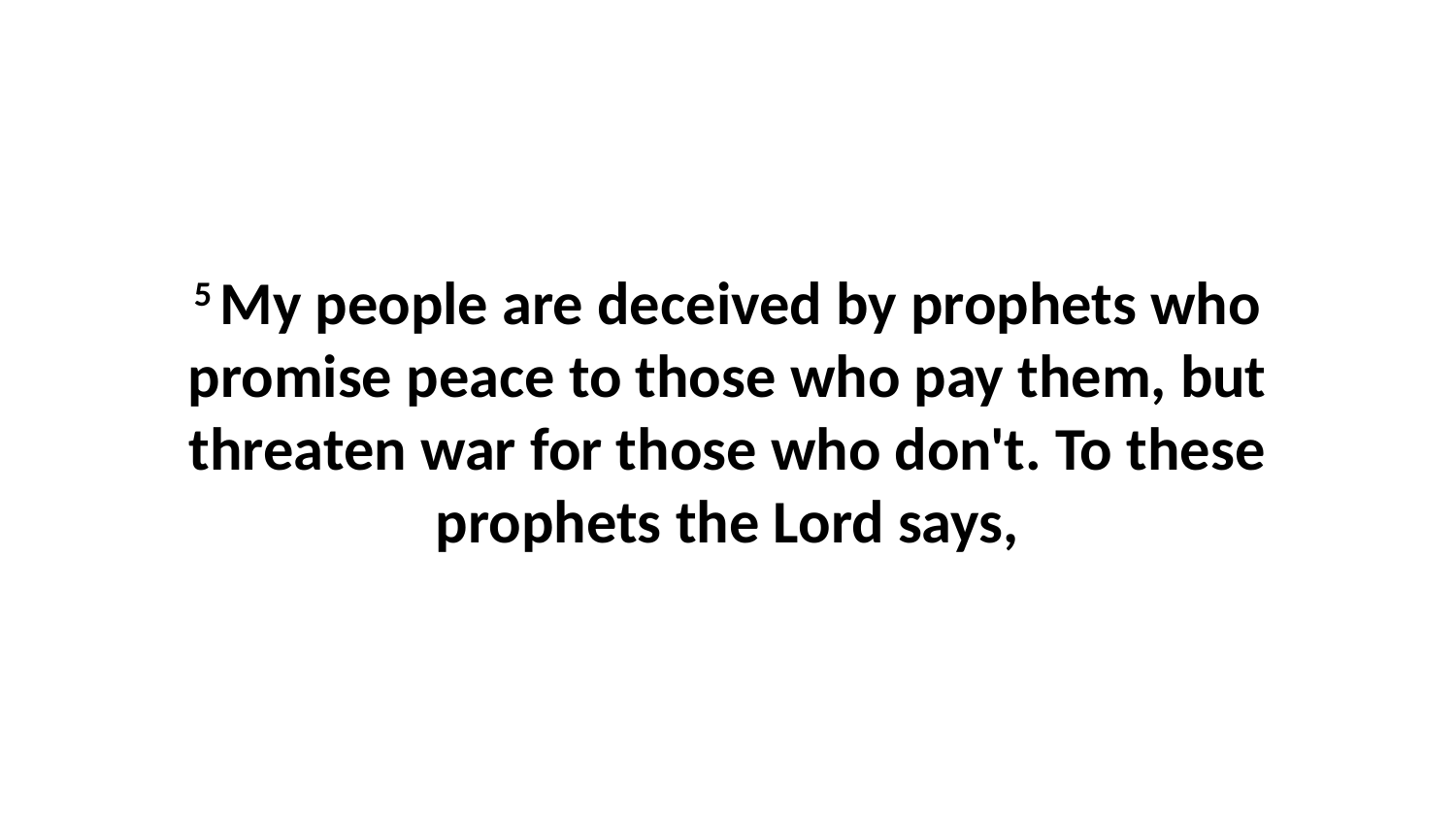

5 My people are deceived by prophets who promise peace to those who pay them, but threaten war for those who don't. To these prophets the Lord says,